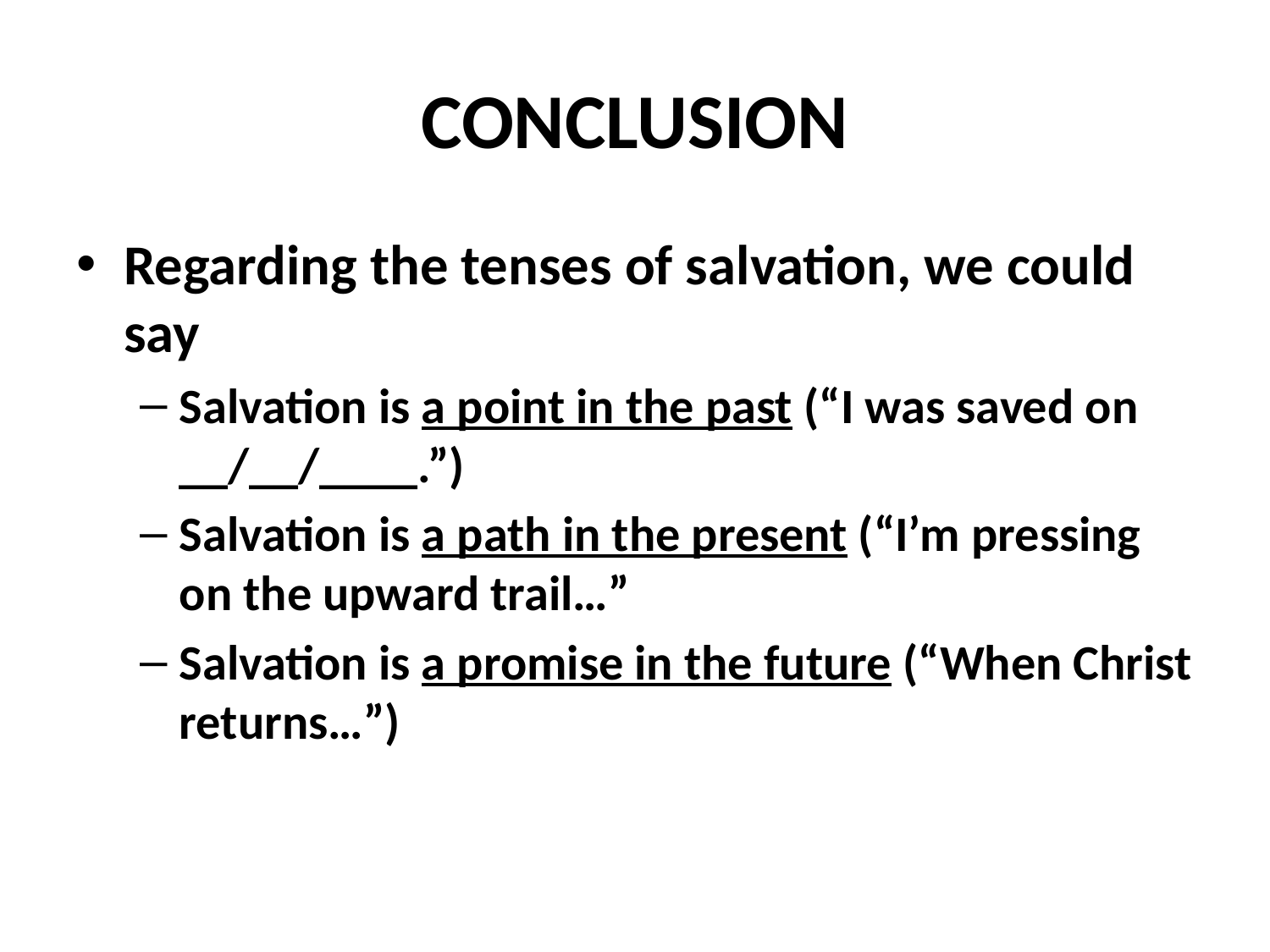

# CONCLUSION
Regarding the tenses of salvation, we could say
Salvation is a point in the past (“I was saved on __/__/____.”)
Salvation is a path in the present (“I’m pressing on the upward trail…”
Salvation is a promise in the future (“When Christ returns…”)